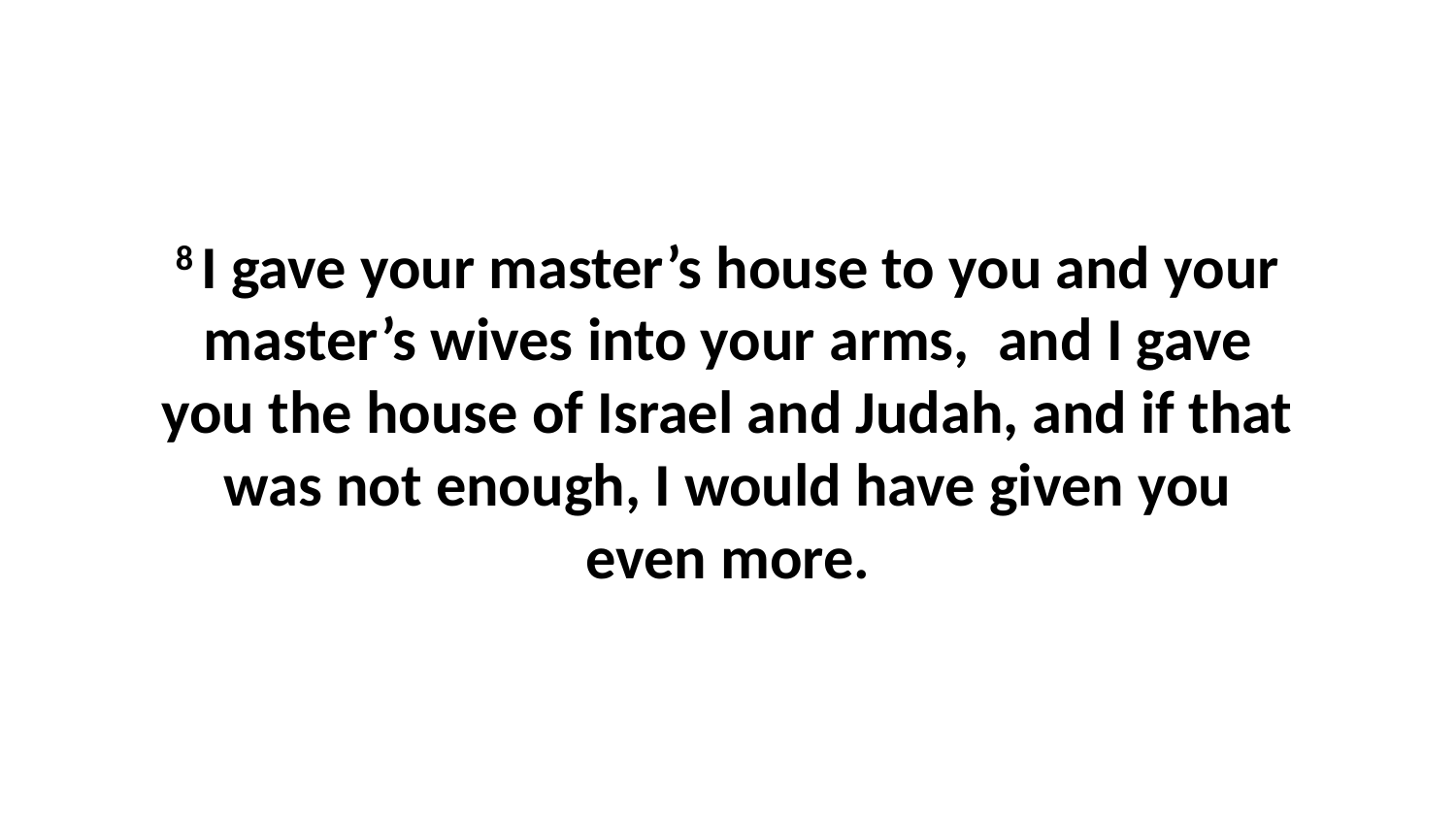

8 I gave your master’s house to you and your master’s wives into your arms,  and I gave you the house of Israel and Judah, and if that was not enough, I would have given you even more.